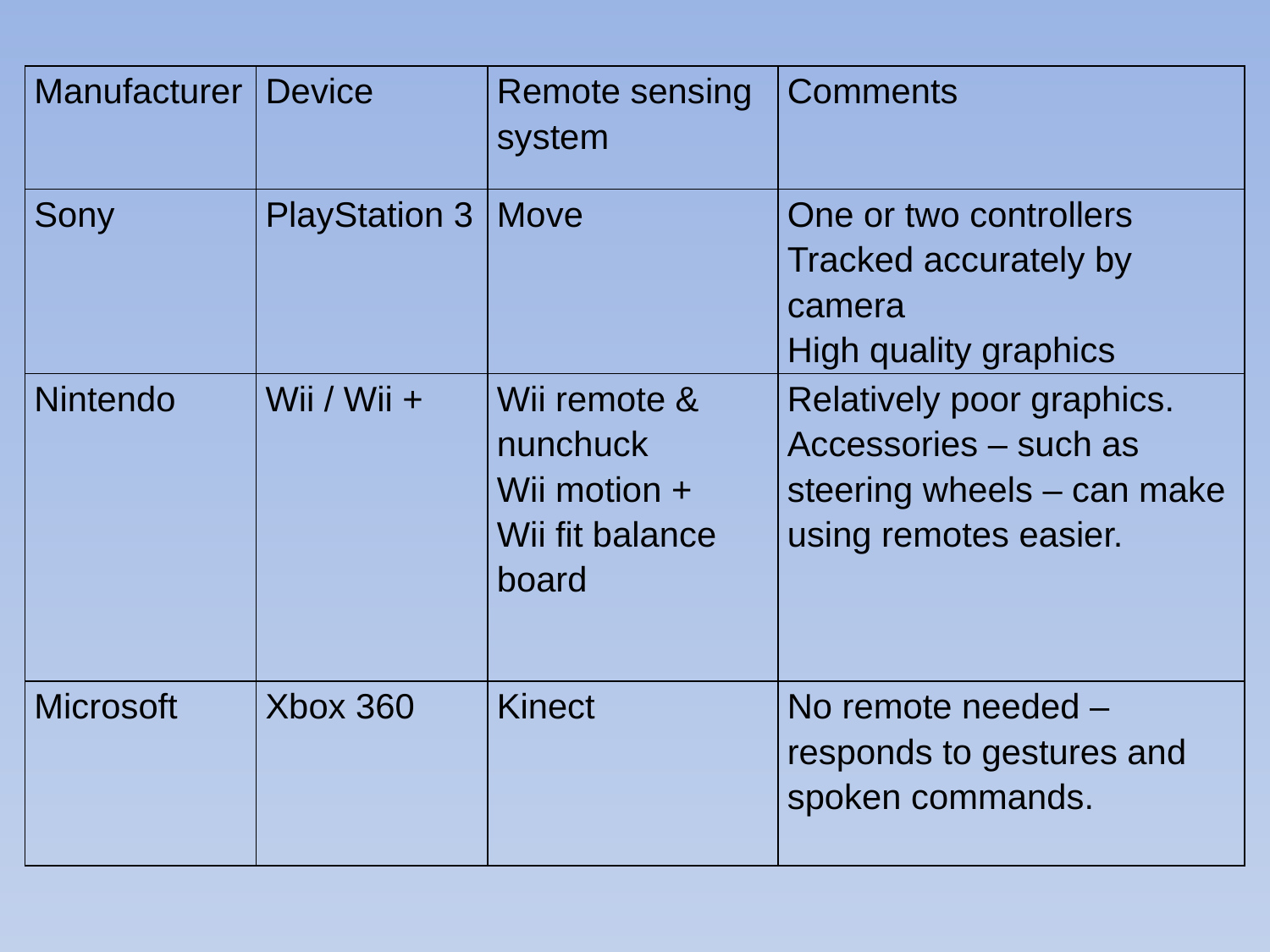

| Manufacturer | Device | Remote sensing system | Comments |
| --- | --- | --- | --- |
| Sony | PlayStation 3 | Move | One or two controllers Tracked accurately by camera High quality graphics |
| Nintendo | Wii / Wii + | Wii remote & nunchuck Wii motion + Wii fit balance board | Relatively poor graphics. Accessories – such as steering wheels – can make using remotes easier. |
| Microsoft | Xbox 360 | Kinect | No remote needed – responds to gestures and spoken commands. |